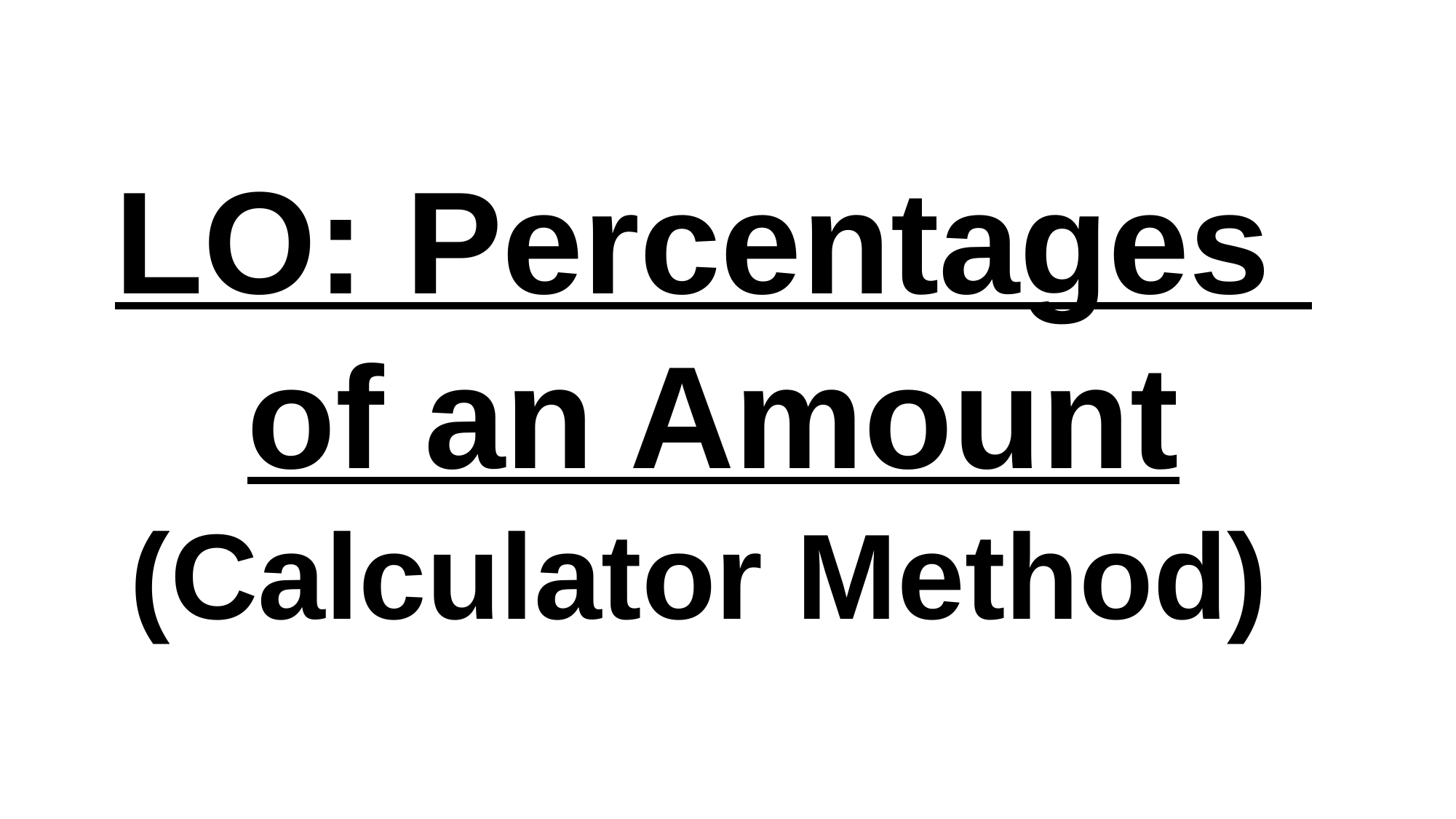

LO: Percentages
of an Amount
(Calculator Method)